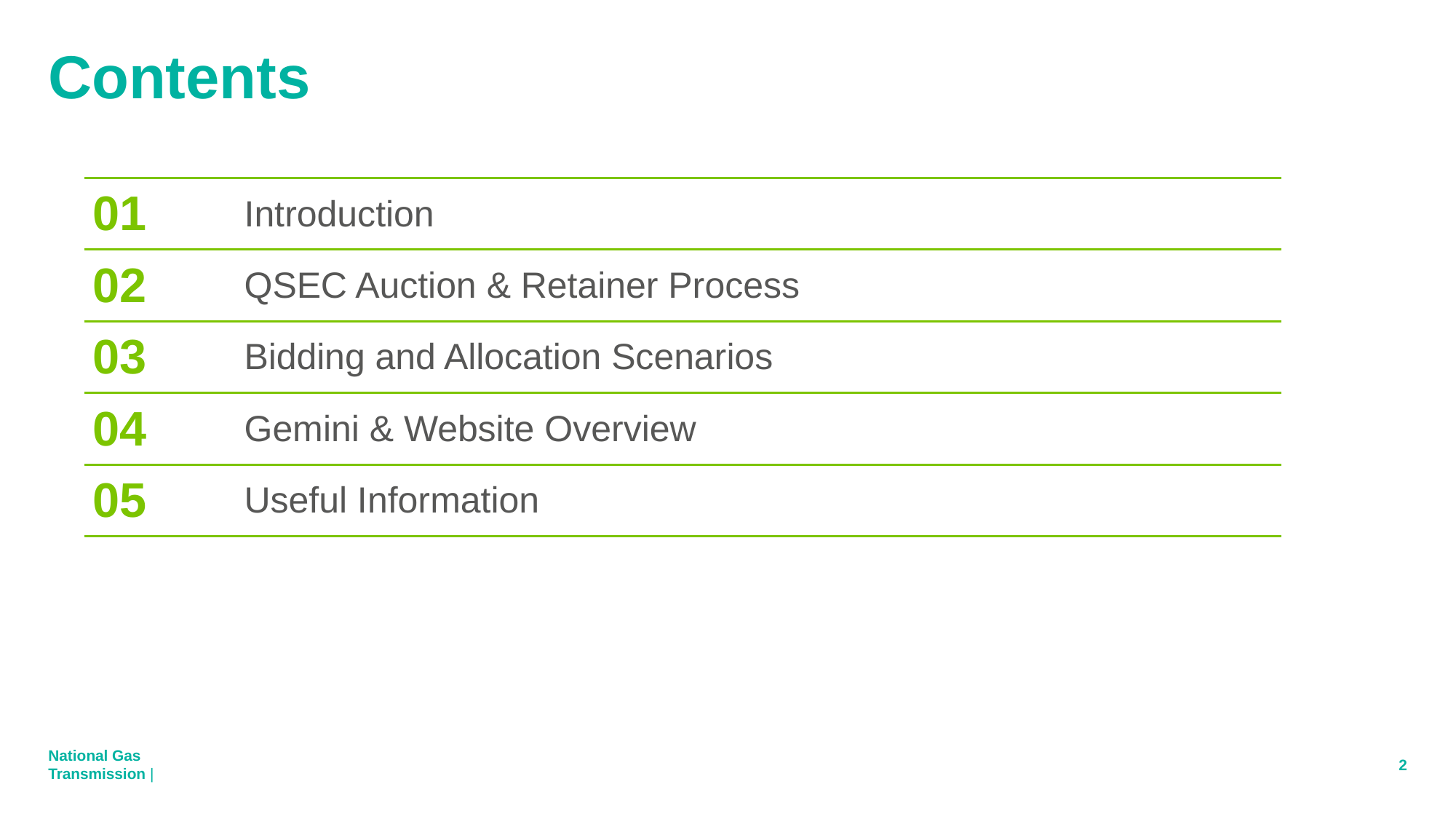

# Contents
| 01 | Introduction |
| --- | --- |
| 02 | QSEC Auction & Retainer Process |
| 03 | Bidding and Allocation Scenarios |
| 04 | Gemini & Website Overview |
| 05 | Useful Information |
2